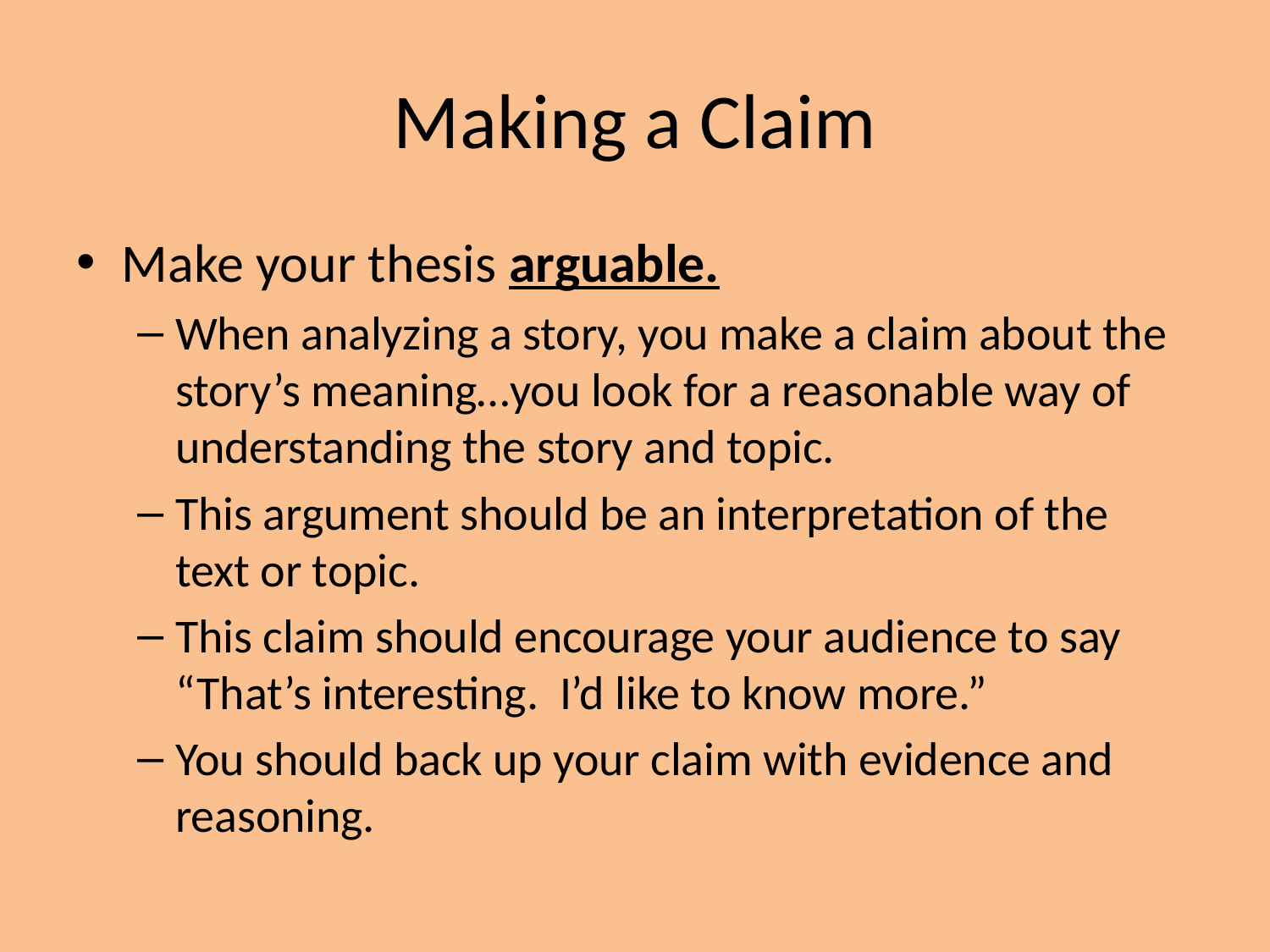

# Making a Claim
Make your thesis arguable.
When analyzing a story, you make a claim about the story’s meaning…you look for a reasonable way of understanding the story and topic.
This argument should be an interpretation of the text or topic.
This claim should encourage your audience to say “That’s interesting.  I’d like to know more.”
You should back up your claim with evidence and reasoning.